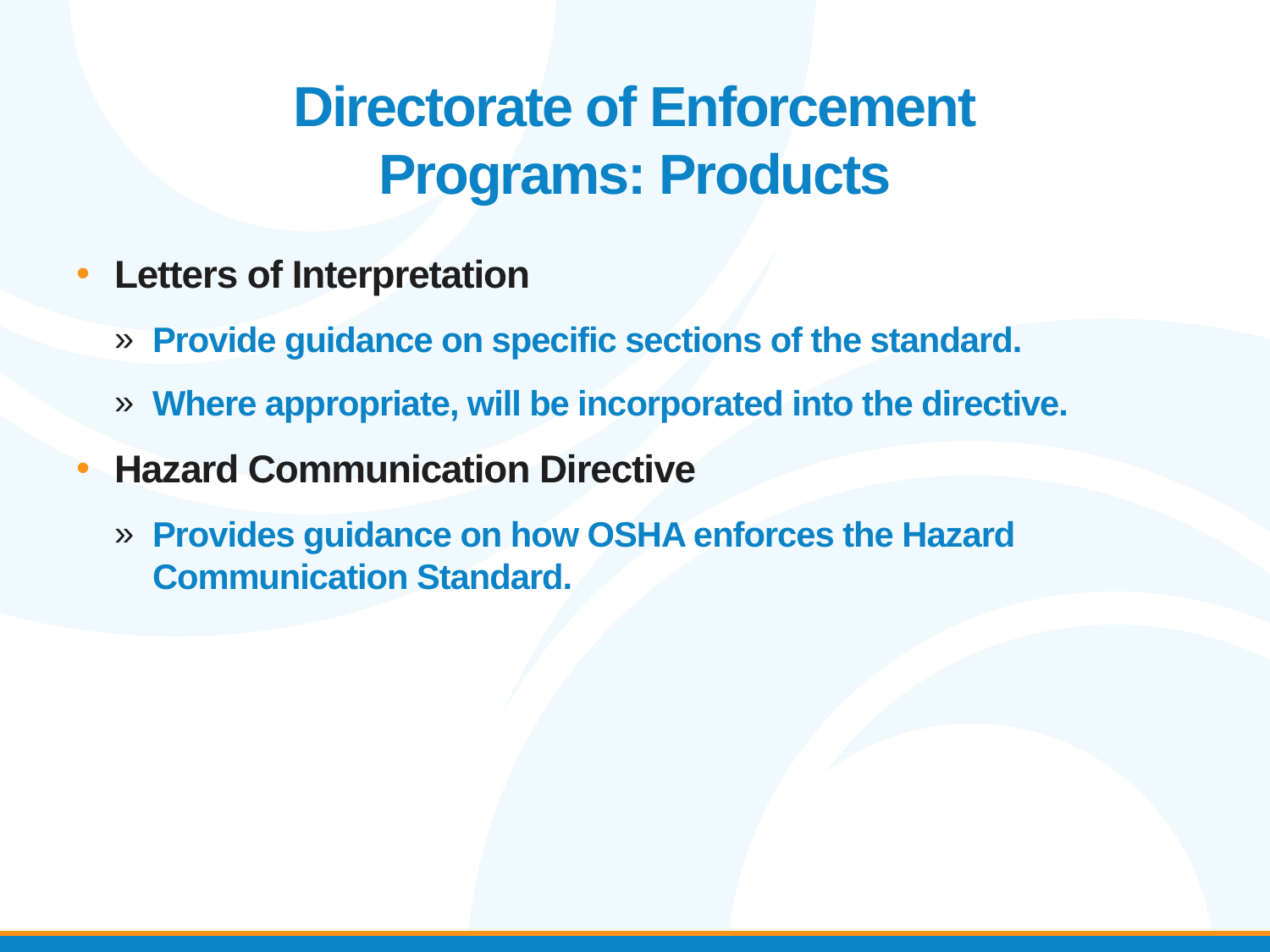

# Directorate of Enforcement Programs: Products
Letters of Interpretation
Provide guidance on specific sections of the standard.
Where appropriate, will be incorporated into the directive.
Hazard Communication Directive
Provides guidance on how OSHA enforces the Hazard Communication Standard.